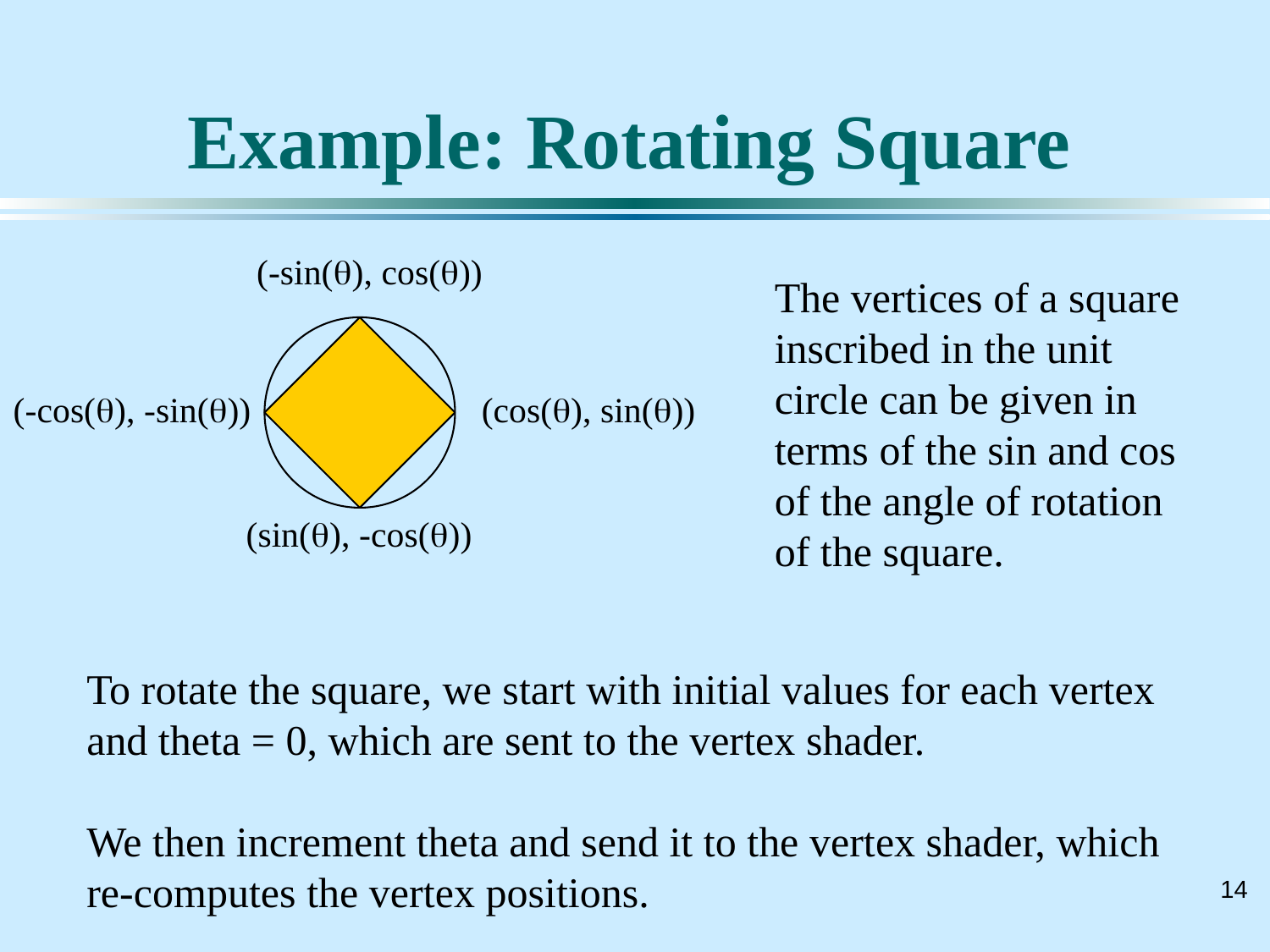

# Example: Rotating Square
(-sin(θ), cos(θ))
The vertices of a square inscribed in the unit circle can be given in terms of the sin and cos of the angle of rotation of the square.

(-cos(θ), -sin(θ))
(cos(θ), sin(θ))
(sin(θ), -cos(θ))
To rotate the square, we start with initial values for each vertex and theta = 0, which are sent to the vertex shader.

We then increment theta and send it to the vertex shader, which re-computes the vertex positions.